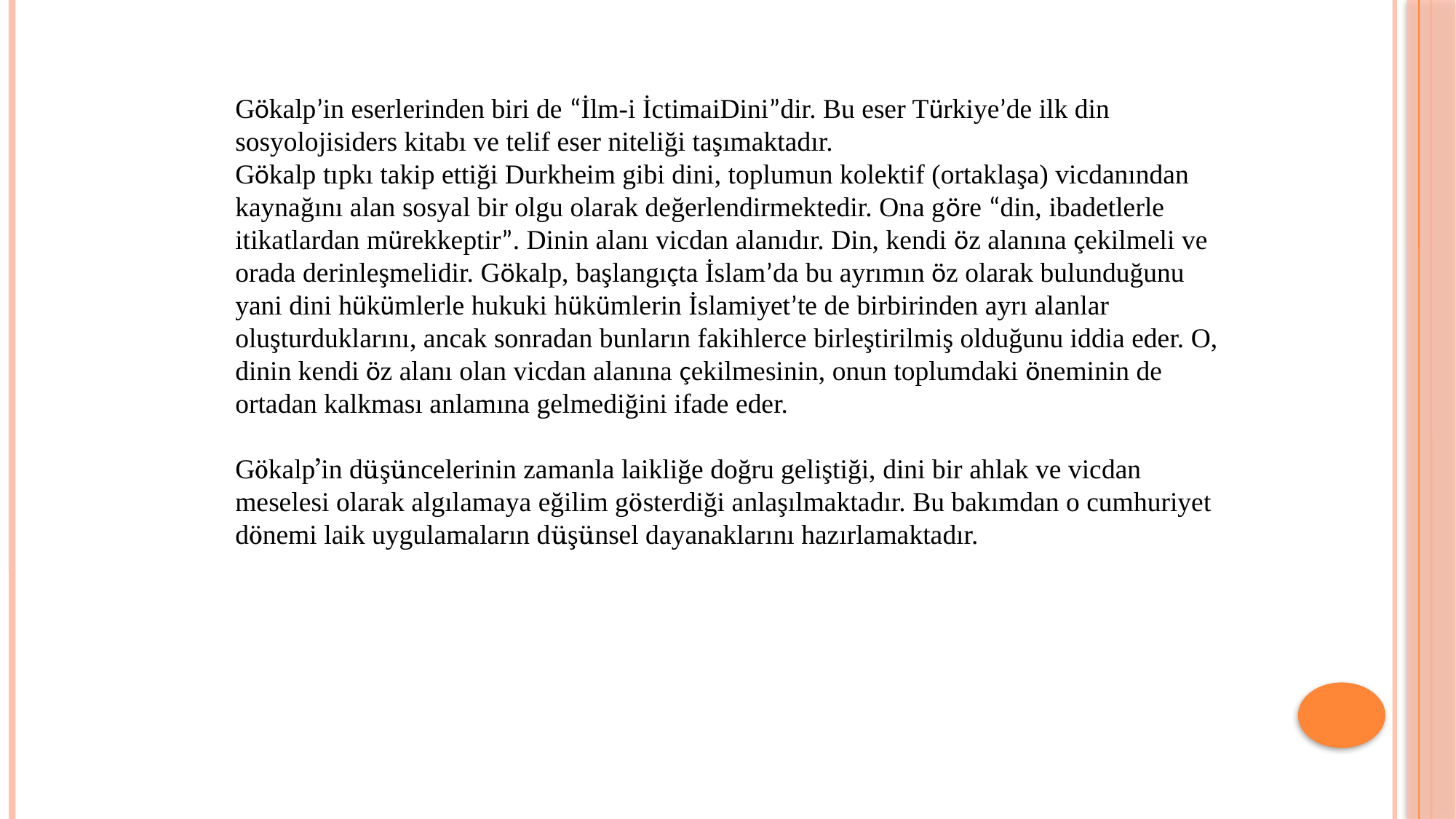

Gökalp’in eserlerinden biri de “İlm-i İctimaiDini”dir. Bu eser Türkiye’de ilk din sosyolojisiders kitabı ve telif eser niteliği taşımaktadır.
Gökalp tıpkı takip ettiği Durkheim gibi dini, toplumun kolektif (ortaklaşa) vicdanından kaynağını alan sosyal bir olgu olarak değerlendirmektedir. Ona göre “din, ibadetlerle itikatlardan mürekkeptir”. Dinin alanı vicdan alanıdır. Din, kendi öz alanına çekilmeli ve orada derinleşmelidir. Gökalp, başlangıçta İslam’da bu ayrımın öz olarak bulunduğunu yani dini hükümlerle hukuki hükümlerin İslamiyet’te de birbirinden ayrı alanlar oluşturduklarını, ancak sonradan bunların fakihlerce birleştirilmiş olduğunu iddia eder. O, dinin kendi öz alanı olan vicdan alanına çekilmesinin, onun toplumdaki öneminin de ortadan kalkması anlamına gelmediğini ifade eder.

Gökalp’in düşüncelerinin zamanla laikliğe doğru geliştiği, dini bir ahlak ve vicdan meselesi olarak algılamaya eğilim gösterdiği anlaşılmaktadır. Bu bakımdan o cumhuriyet dönemi laik uygulamaların düşünsel dayanaklarını hazırlamaktadır.